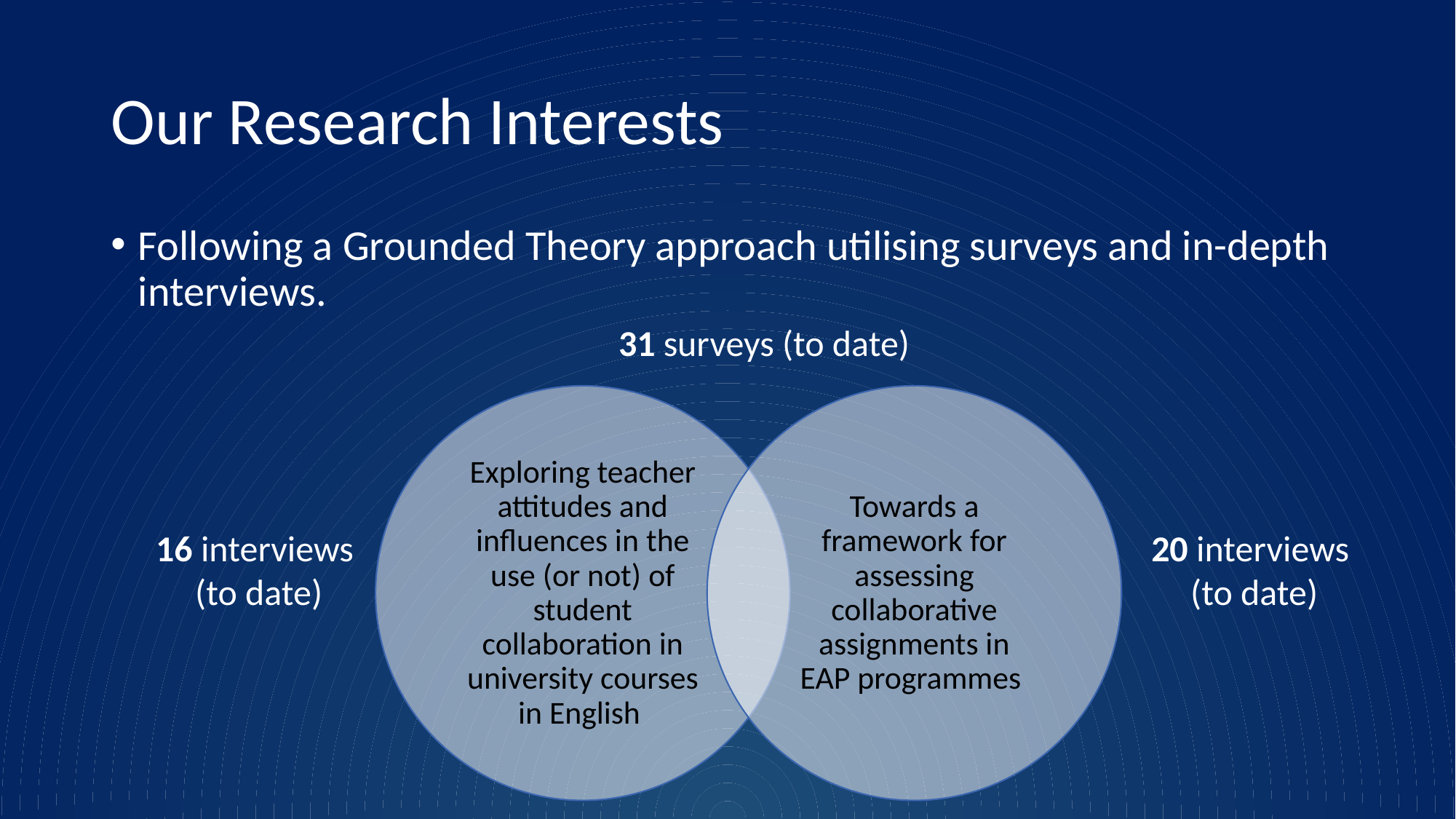

# Our Research Interests
Following a Grounded Theory approach utilising surveys and in-depth interviews.
31 surveys (to date)
Exploring teacher attitudes and influences in the use (or not) of student collaboration in university courses in English
Towards a framework for assessing collaborative assignments in EAP programmes
20 interviews
(to date)
16 interviews
(to date)